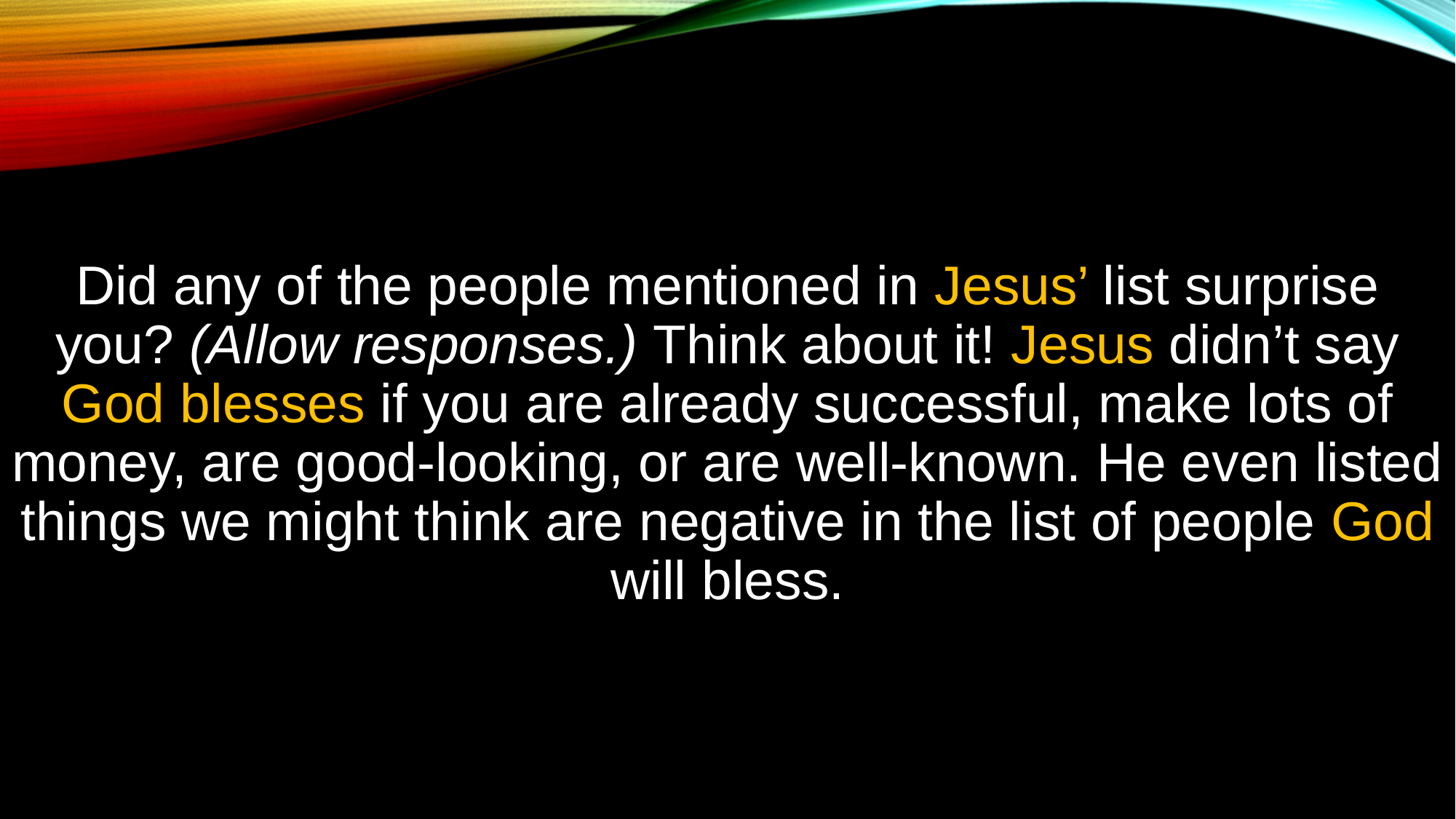

Did any of the people mentioned in Jesus’ list surprise you? (Allow responses.) Think about it! Jesus didn’t say God blesses if you are already successful, make lots of money, are good-looking, or are well-known. He even listed things we might think are negative in the list of people God will bless.